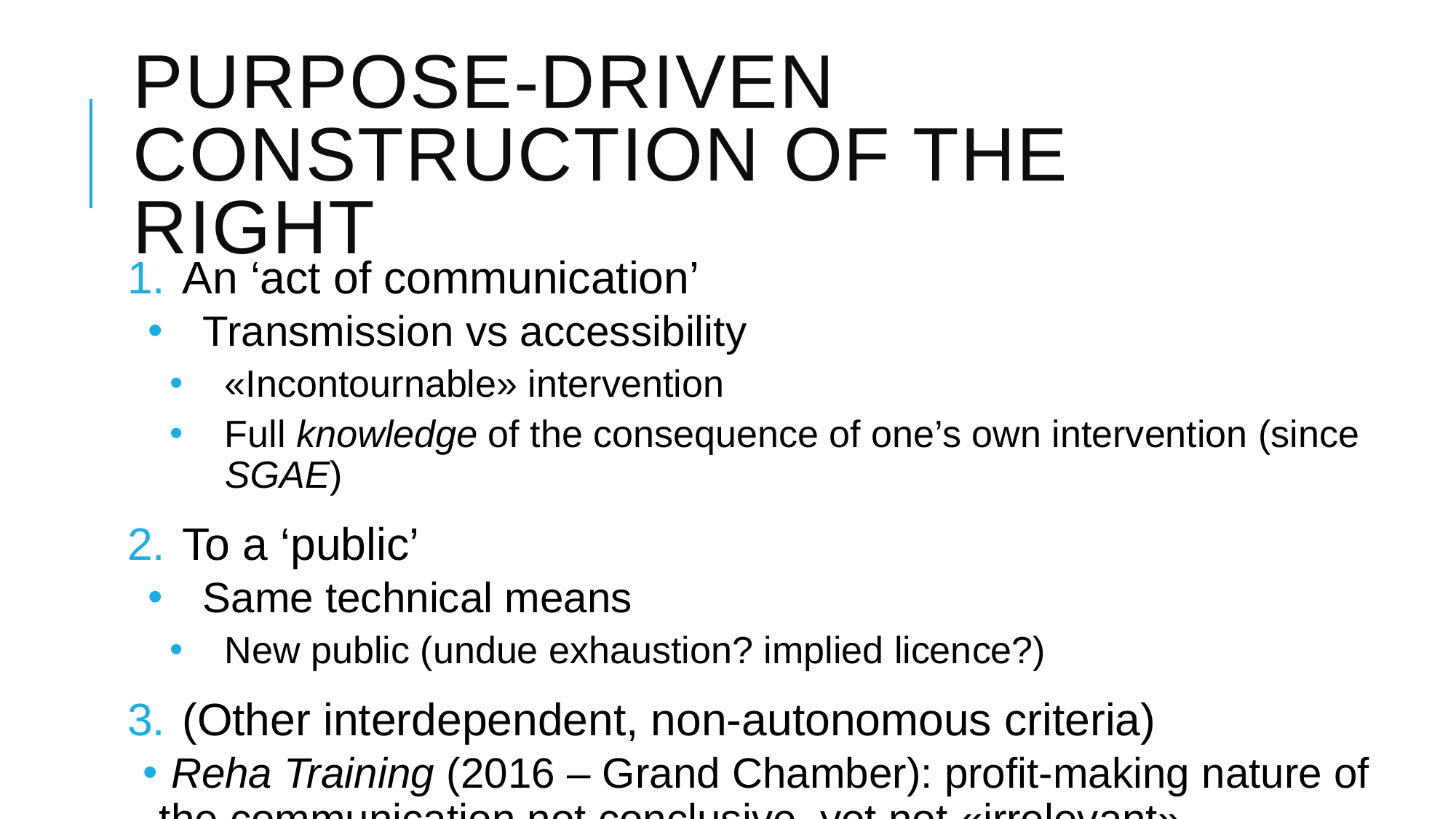

# PURPOSE-DRIVEN Construction of the right
An ‘act of communication’
Transmission vs accessibility
«Incontournable» intervention
Full knowledge of the consequence of one’s own intervention (since SGAE)
To a ‘public’
Same technical means
New public (undue exhaustion? implied licence?)
(Other interdependent, non-autonomous criteria)
 Reha Training (2016 – Grand Chamber): profit-making nature of the communication not conclusive, yet not «irrelevant»